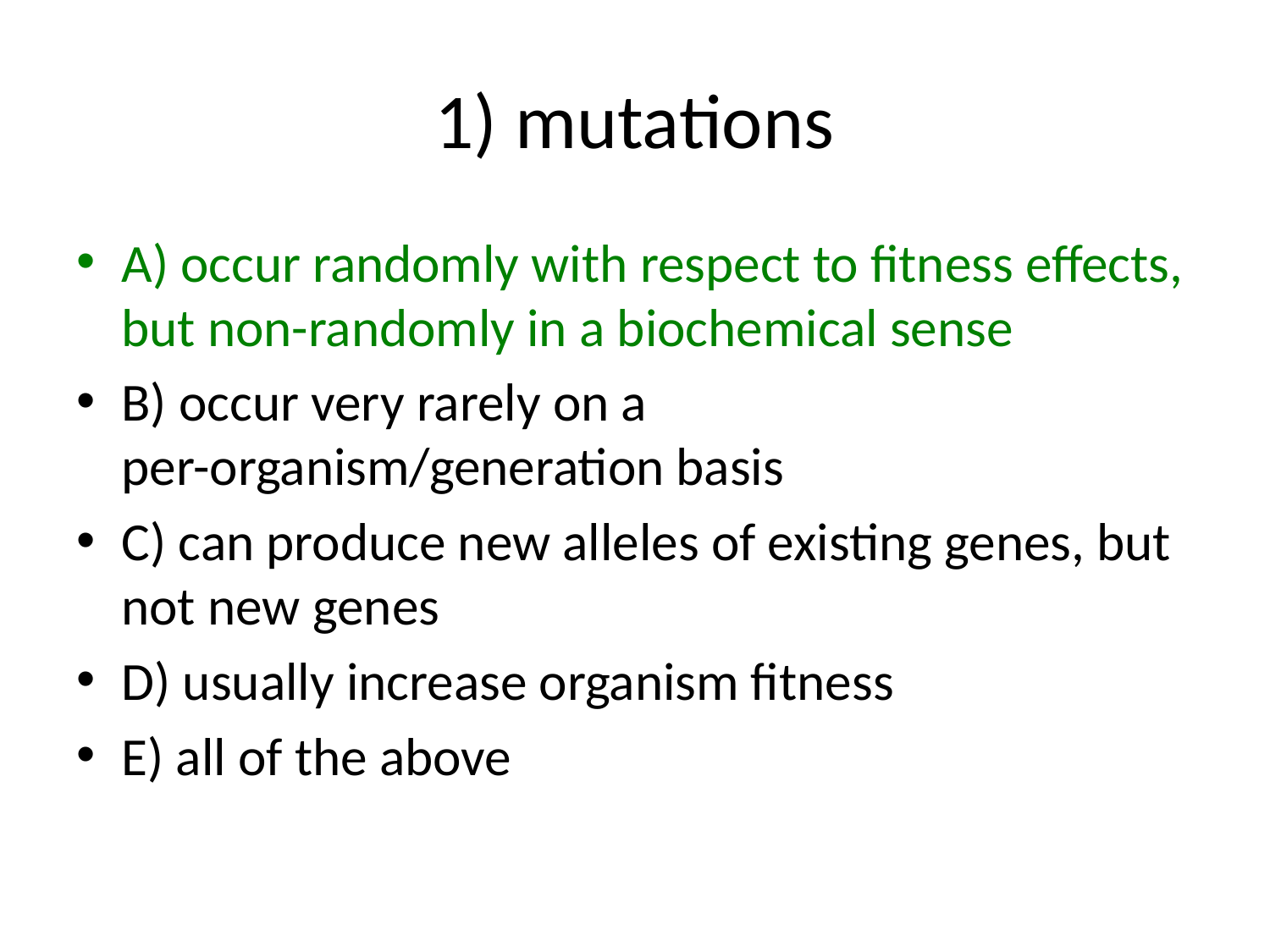

# 1) mutations
A) occur randomly with respect to fitness effects, but non-randomly in a biochemical sense
B) occur very rarely on a per-organism/generation basis
C) can produce new alleles of existing genes, but not new genes
D) usually increase organism fitness
E) all of the above